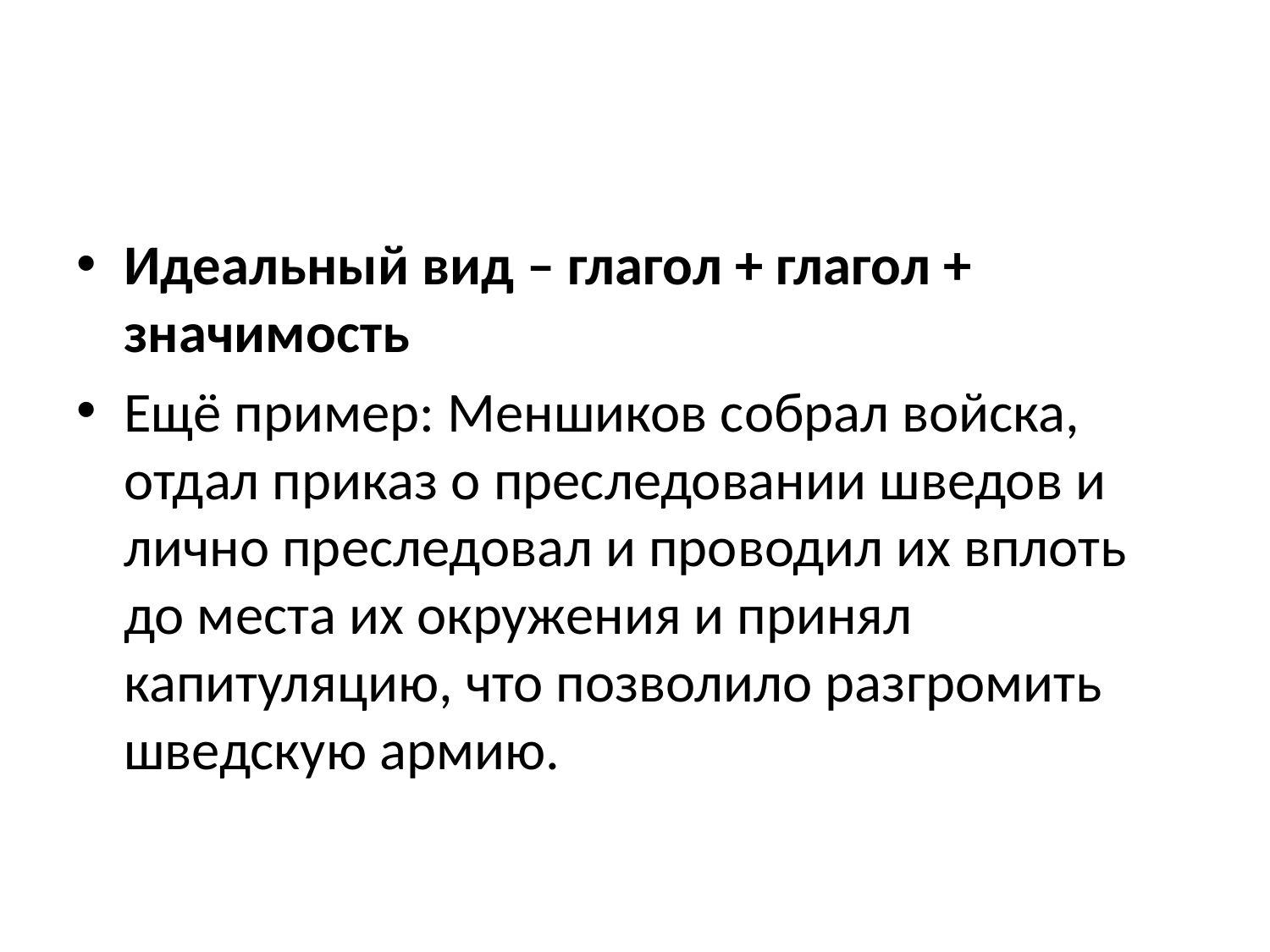

#
Идеальный вид – глагол + глагол + значимость
Ещё пример: Меншиков собрал войска, отдал приказ о преследовании шведов и лично преследовал и проводил их вплоть до места их окружения и принял капитуляцию, что позволило разгромить шведскую армию.